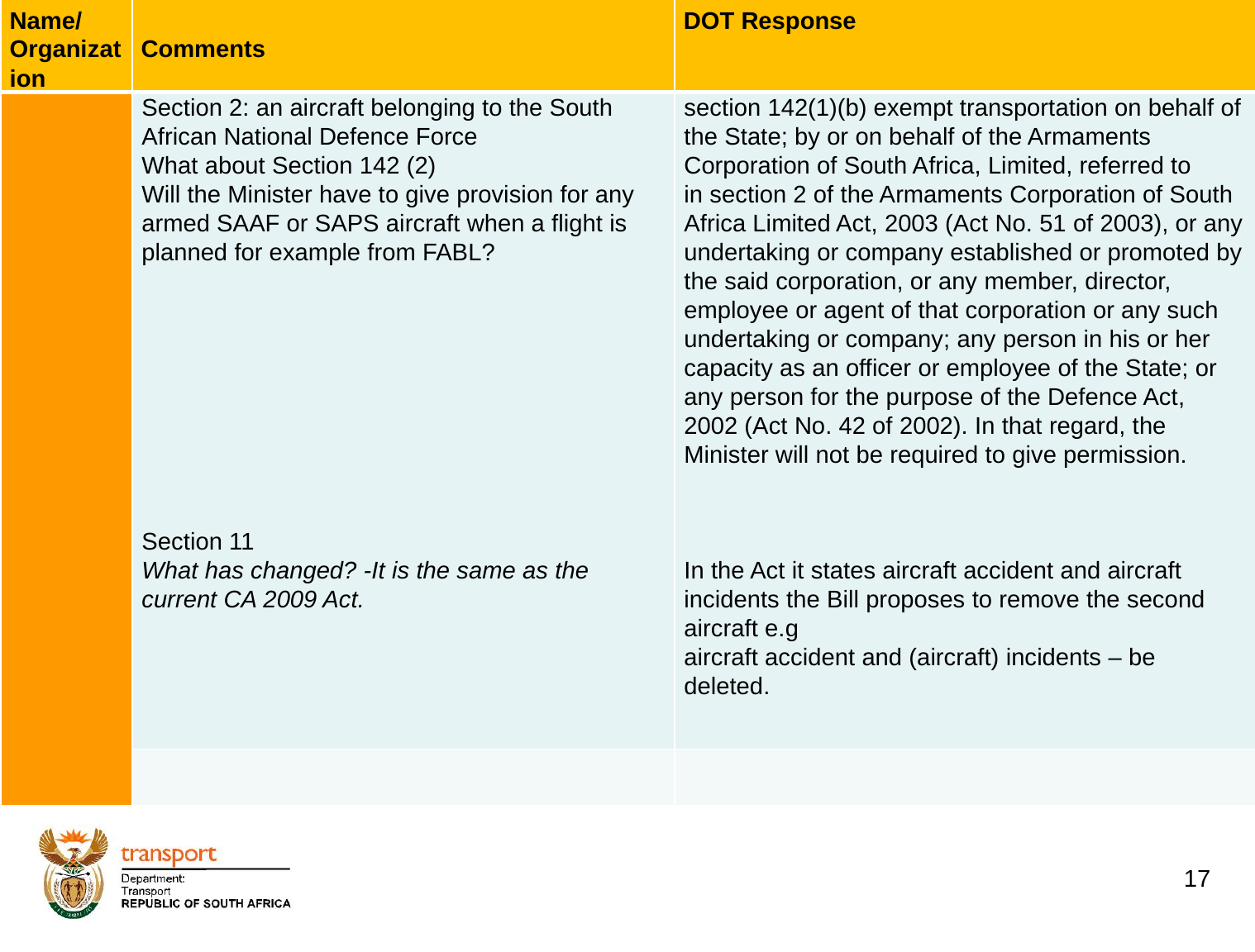

| Name/ Organization | Comments | DOT Response |
| --- | --- | --- |
|  | Section 2: an aircraft belonging to the South African National Defence Force What about Section 142 (2) Will the Minister have to give provision for any armed SAAF or SAPS aircraft when a flight is planned for example from FABL? Section 11 What has changed? -It is the same as the current CA 2009 Act. | section 142(1)(b) exempt transportation on behalf of the State; by or on behalf of the Armaments Corporation of South Africa, Limited, referred to in section 2 of the Armaments Corporation of South Africa Limited Act, 2003 (Act No. 51 of 2003), or any undertaking or company established or promoted by the said corporation, or any member, director, employee or agent of that corporation or any such undertaking or company; any person in his or her capacity as an officer or employee of the State; or any person for the purpose of the Defence Act, 2002 (Act No. 42 of 2002). In that regard, the Minister will not be required to give permission. In the Act it states aircraft accident and aircraft incidents the Bill proposes to remove the second aircraft e.g aircraft accident and (aircraft) incidents – be deleted. |
|  |  |  |
# 1. Background
17